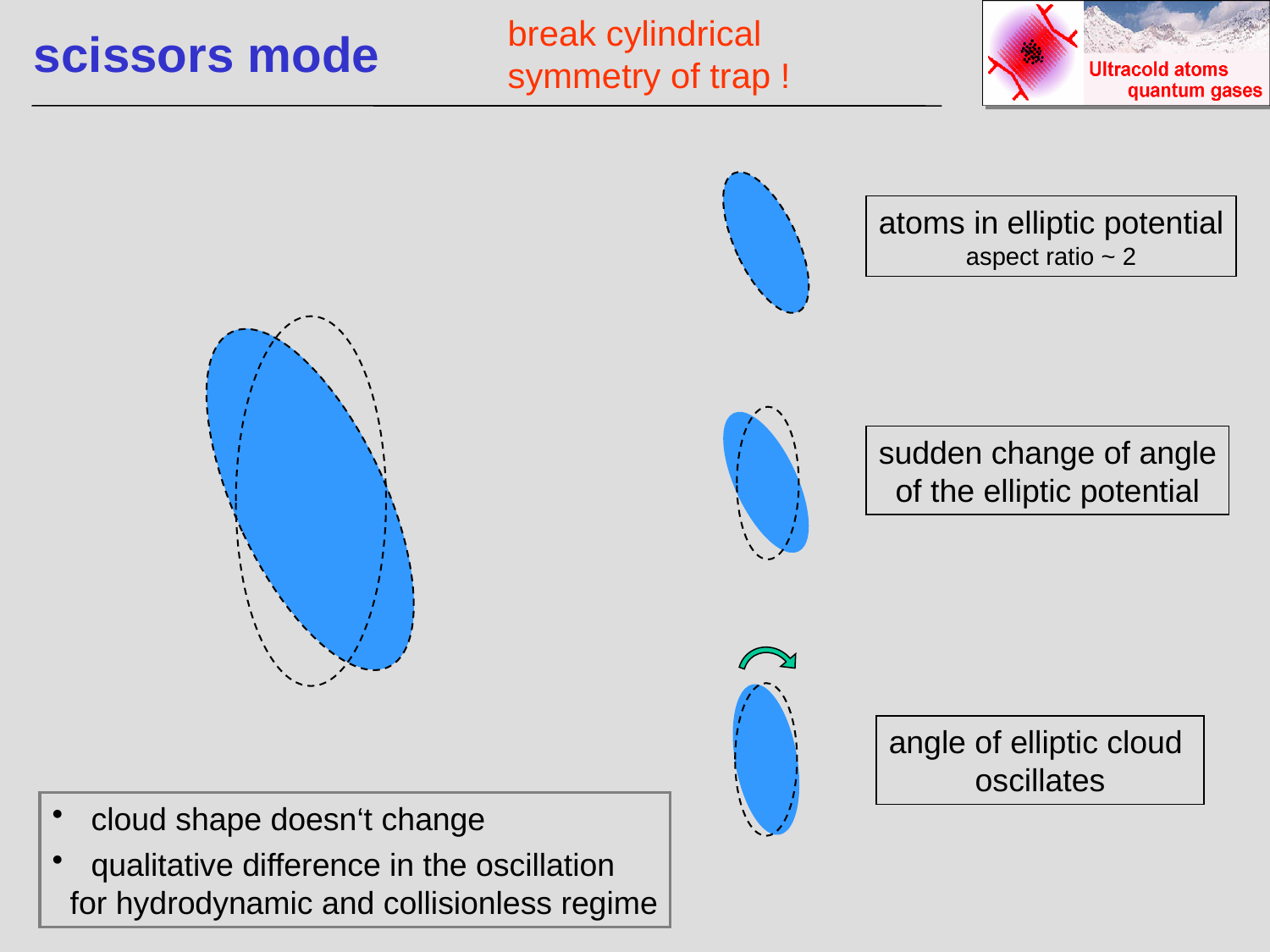

break cylindrical
symmetry of trap !
# scissors mode

sudden change of angle
of the elliptic potential
atoms in elliptic potential
aspect ratio ~ 2

angle of elliptic cloud
oscillates

 cloud shape doesn‘t change
 qualitative difference in the oscillation
  for hydrodynamic and collisionless regime